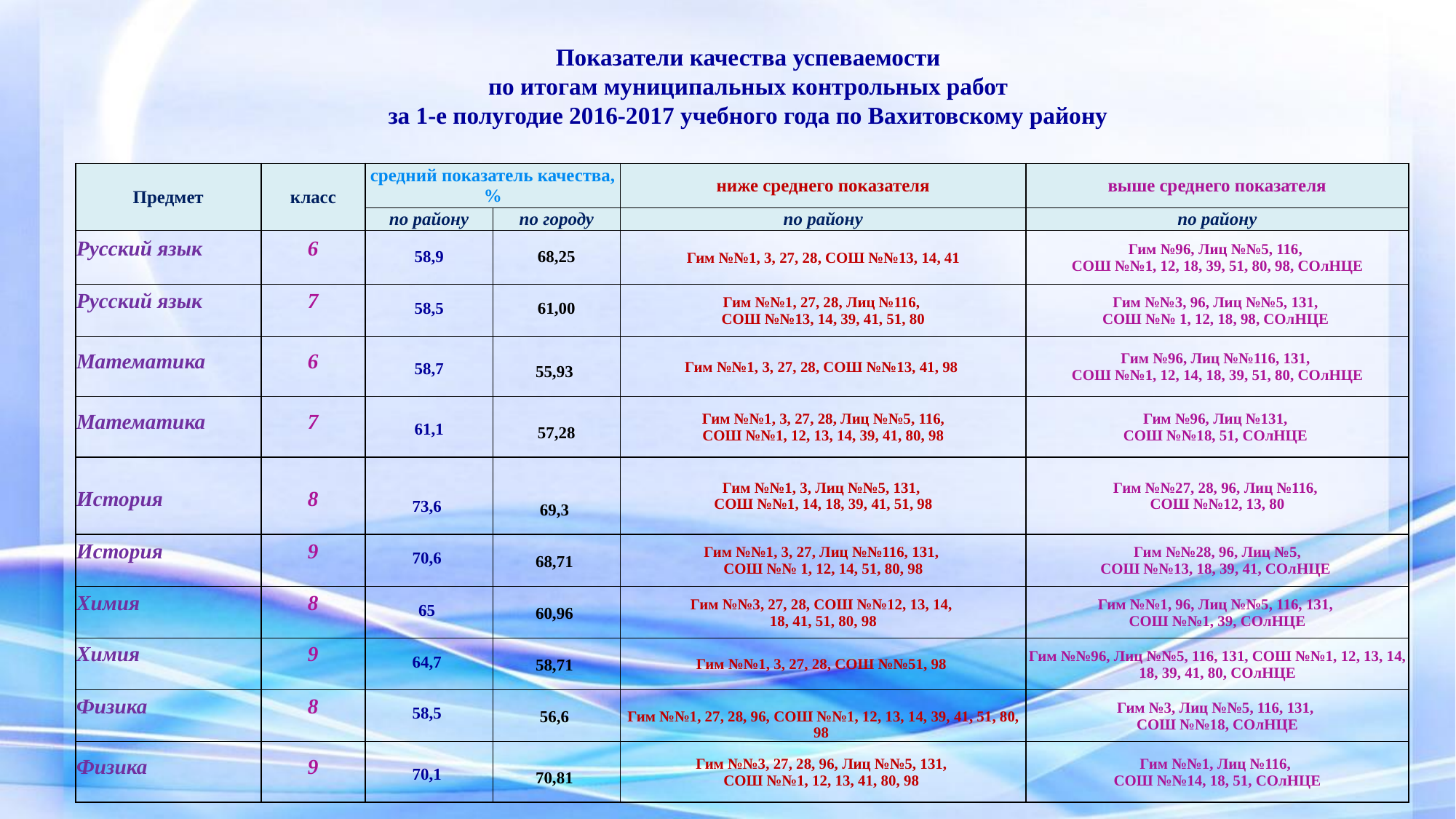

# Показатели качества успеваемости по итогам муниципальных контрольных работ за 1-е полугодие 2016-2017 учебного года по Вахитовскому району
|  |  |  |  |  |  |
| --- | --- | --- | --- | --- | --- |
| Предмет | класс | средний показатель качества, % |  | ниже среднего показателя | выше среднего показателя |
|  |  | по району | по городу | по району | по району |
| Русский язык | 6 | 58,9 | 68,25 | Гим №№1, 3, 27, 28, СОШ №№13, 14, 41 | Гим №96, Лиц №№5, 116, СОШ №№1, 12, 18, 39, 51, 80, 98, СОлНЦЕ |
| Русский язык | 7 | 58,5 | 61,00 | Гим №№1, 27, 28, Лиц №116, СОШ №№13, 14, 39, 41, 51, 80 | Гим №№3, 96, Лиц №№5, 131, СОШ №№ 1, 12, 18, 98, СОлНЦЕ |
| Математика | 6 | 58,7 | 55,93 | Гим №№1, 3, 27, 28, СОШ №№13, 41, 98 | Гим №96, Лиц №№116, 131, СОШ №№1, 12, 14, 18, 39, 51, 80, СОлНЦЕ |
| Математика | 7 | 61,1 | 57,28 | Гим №№1, 3, 27, 28, Лиц №№5, 116, СОШ №№1, 12, 13, 14, 39, 41, 80, 98 | Гим №96, Лиц №131, СОШ №№18, 51, СОлНЦЕ |
| История | 8 | 73,6 | 69,3 | Гим №№1, 3, Лиц №№5, 131, СОШ №№1, 14, 18, 39, 41, 51, 98 | Гим №№27, 28, 96, Лиц №116, СОШ №№12, 13, 80 |
| История | 9 | 70,6 | 68,71 | Гим №№1, 3, 27, Лиц №№116, 131, СОШ №№ 1, 12, 14, 51, 80, 98 | Гим №№28, 96, Лиц №5, СОШ №№13, 18, 39, 41, СОлНЦЕ |
| Химия | 8 | 65 | 60,96 | Гим №№3, 27, 28, СОШ №№12, 13, 14, 18, 41, 51, 80, 98 | Гим №№1, 96, Лиц №№5, 116, 131, СОШ №№1, 39, СОлНЦЕ |
| Химия | 9 | 64,7 | 58,71 | Гим №№1, 3, 27, 28, СОШ №№51, 98 | Гим №№96, Лиц №№5, 116, 131, СОШ №№1, 12, 13, 14, 18, 39, 41, 80, СОлНЦЕ |
| Физика | 8 | 58,5 | 56,6 | Гим №№1, 27, 28, 96, СОШ №№1, 12, 13, 14, 39, 41, 51, 80, 98 | Гим №3, Лиц №№5, 116, 131, СОШ №№18, СОлНЦЕ |
| Физика | 9 | 70,1 | 70,81 | Гим №№3, 27, 28, 96, Лиц №№5, 131, СОШ №№1, 12, 13, 41, 80, 98 | Гим №№1, Лиц №116, СОШ №№14, 18, 51, СОлНЦЕ |